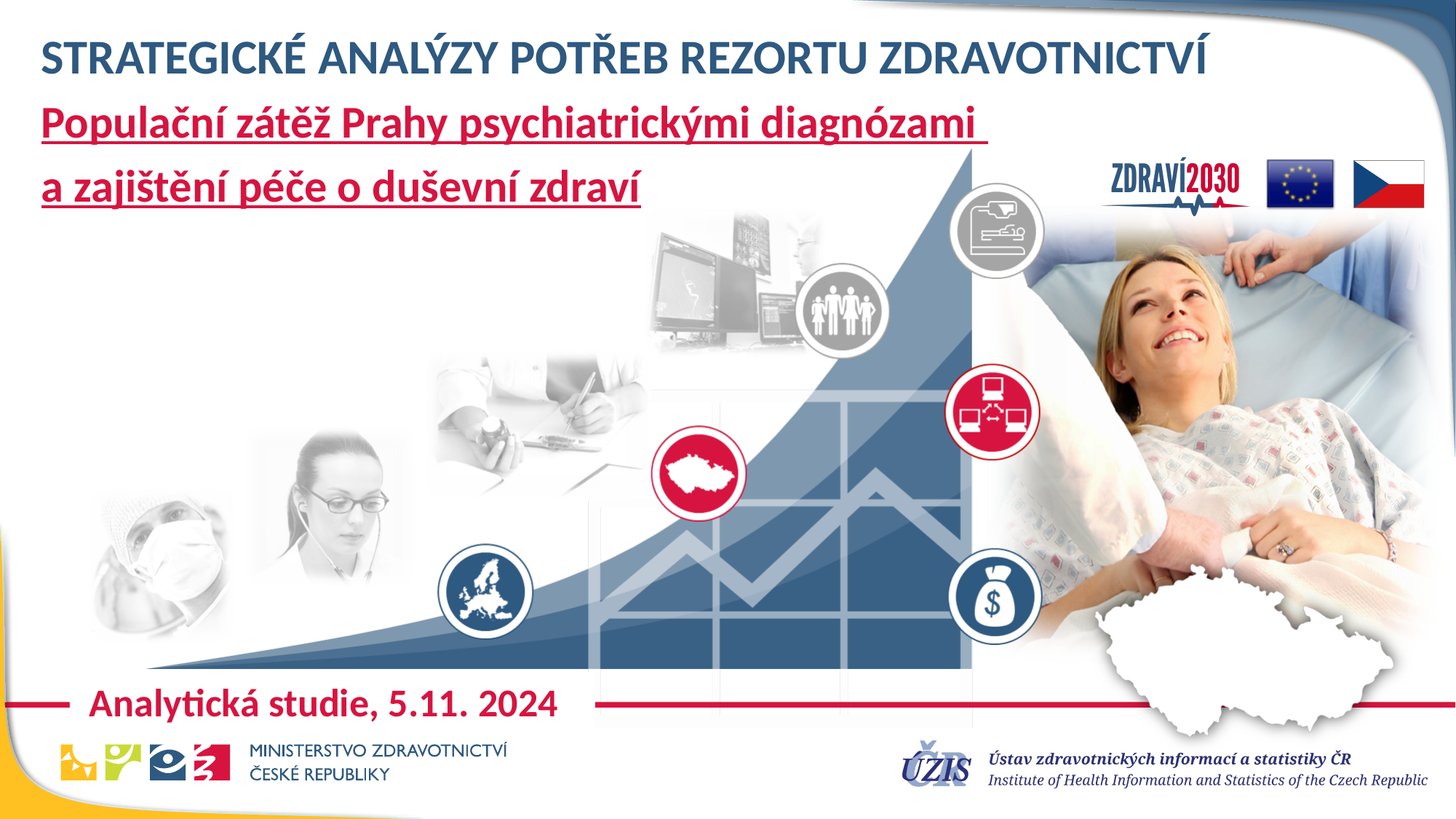

STRATEGICKÉ ANALÝZY POTŘEB REZORTU ZDRAVOTNICTVÍ
Populační zátěž Prahy psychiatrickými diagnózami
a zajištění péče o duševní zdraví